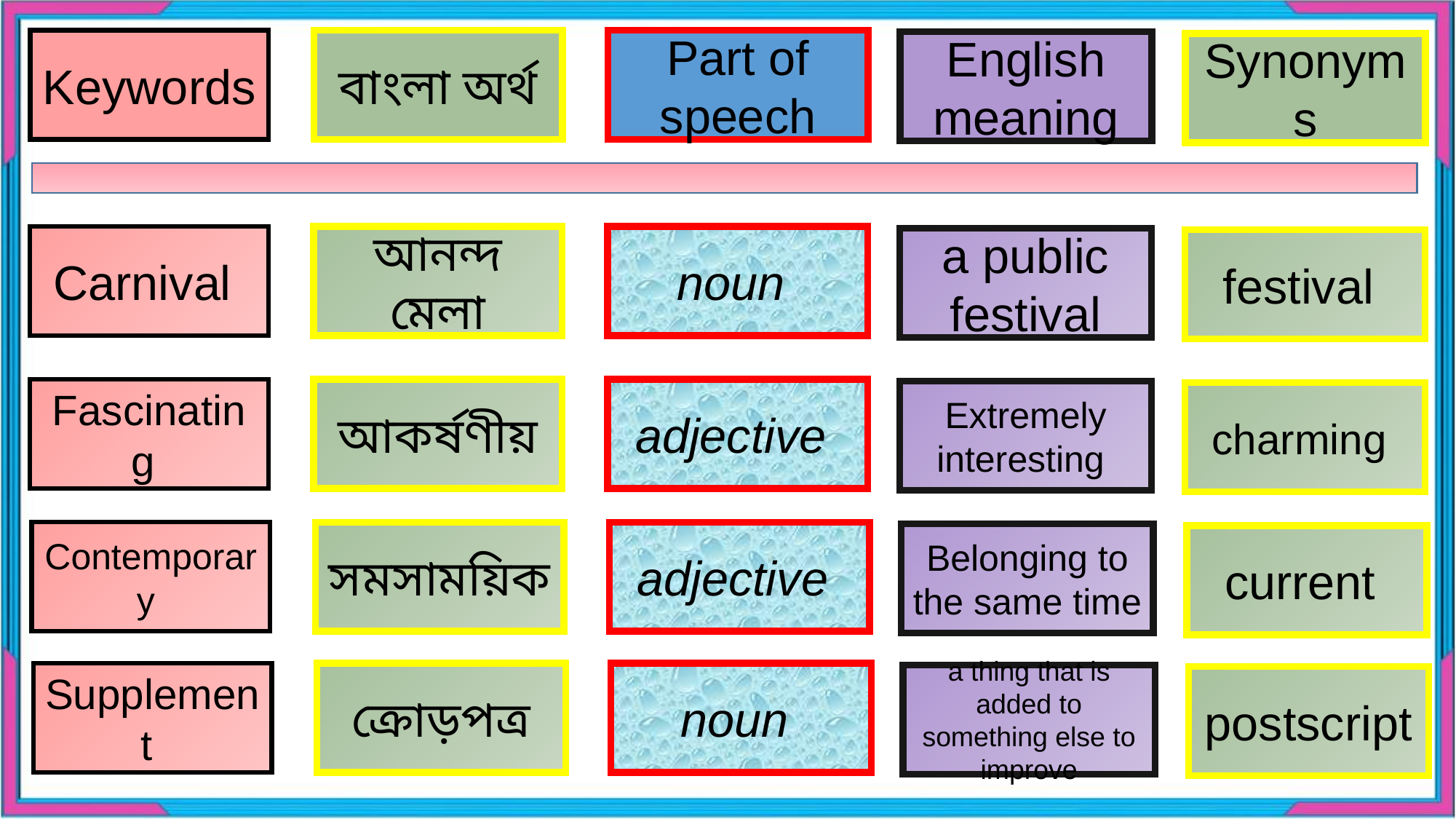

Keywords
বাংলা অর্থ
Part of speech
English meaning
Synonyms

Carnival
আনন্দ মেলা
noun
a public festival
festival
Fascinating
আকর্ষণীয়
adjective
Extremely interesting
charming
Contemporary
সমসাময়িক
adjective
Belonging to the same time
current
Supplement
ক্রোড়পত্র
noun
a thing that is added to something else to improve
postscript